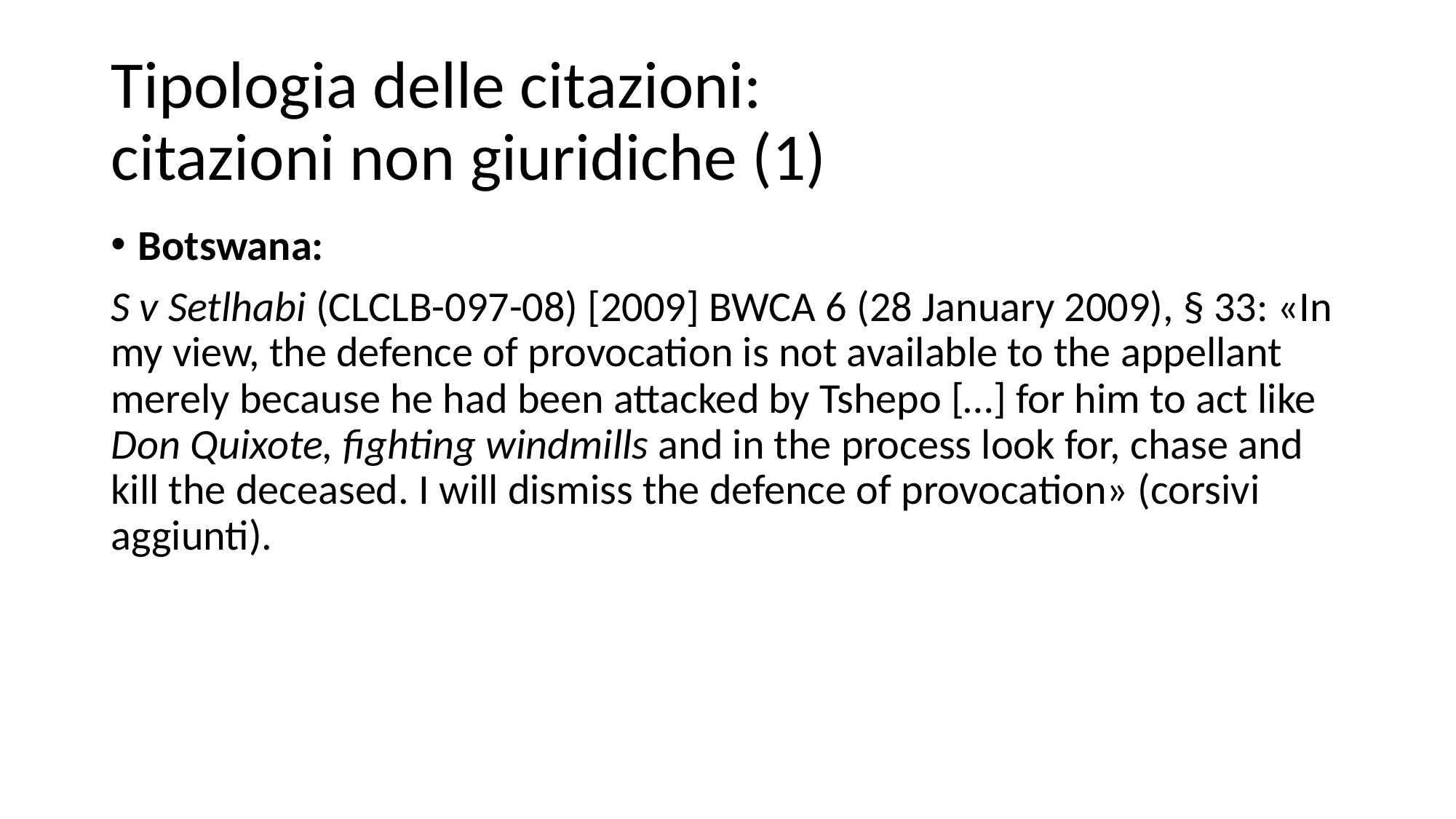

# Tipologia delle citazioni: citazioni non giuridiche (1)
Botswana:
S v Setlhabi (CLCLB-097-08) [2009] BWCA 6 (28 January 2009), § 33: «In my view, the defence of provocation is not available to the appellant merely because he had been attacked by Tshepo […] for him to act like Don Quixote, fighting windmills and in the process look for, chase and kill the deceased. I will dismiss the defence of provocation» (corsivi aggiunti).